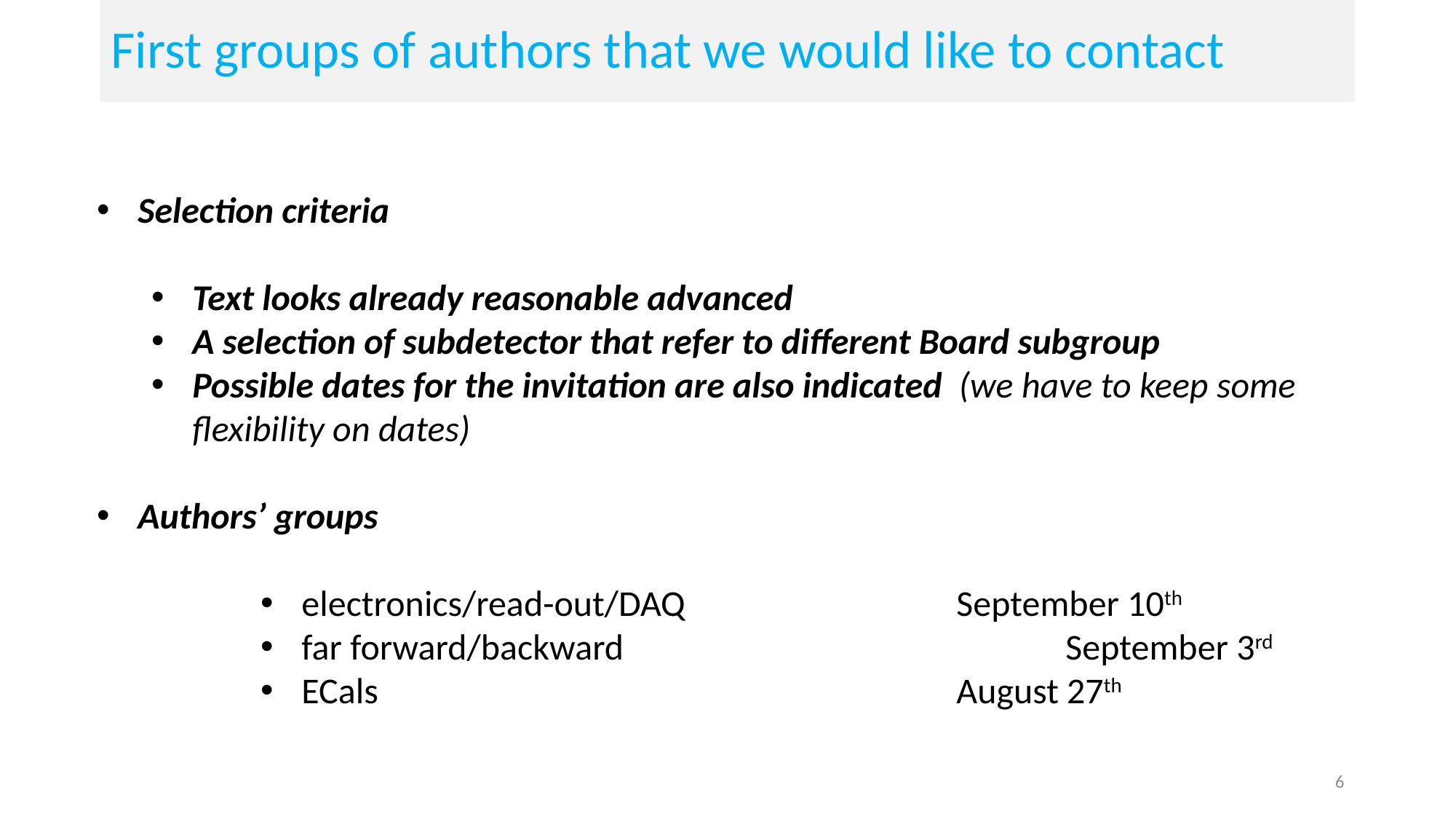

First groups of authors that we would like to contact

Selection criteria

Text looks already reasonable advanced
A selection of subdetector that refer to different Board subgroup
Possible dates for the invitation are also indicated  (we have to keep some flexibility on dates)

Authors’ groups

electronics/read-out/DAQ 			September 10th
far forward/backward 				September 3rd
ECals 						August 27th
6